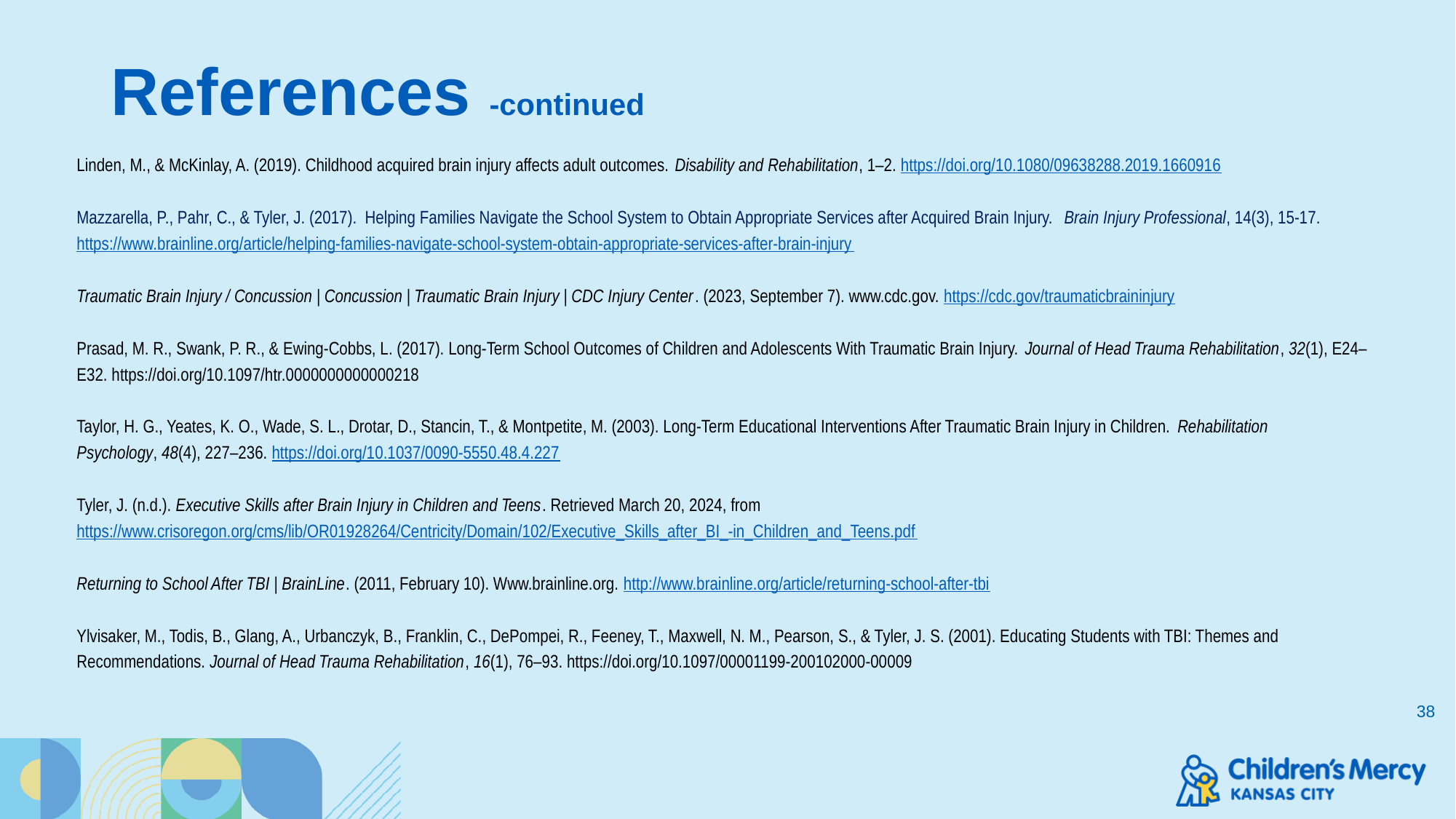

# References -continued
Linden, M., & McKinlay, A. (2019). Childhood acquired brain injury affects adult outcomes. Disability and Rehabilitation, 1–2. https://doi.org/10.1080/09638288.2019.1660916

Mazzarella, P., Pahr, C., & Tyler, J. (2017).  Helping Families Navigate the School System to Obtain Appropriate Services after Acquired Brain Injury.  Brain Injury Professional, 14(3), 15-17.  https://www.brainline.org/article/helping-families-navigate-school-system-obtain-appropriate-services-after-brain-injury

Traumatic Brain Injury / Concussion | Concussion | Traumatic Brain Injury | CDC Injury Center. (2023, September 7). www.cdc.gov. https://cdc.gov/traumaticbraininjury

Prasad, M. R., Swank, P. R., & Ewing-Cobbs, L. (2017). Long-Term School Outcomes of Children and Adolescents With Traumatic Brain Injury. Journal of Head Trauma Rehabilitation, 32(1), E24–E32. https://doi.org/10.1097/htr.0000000000000218

Taylor, H. G., Yeates, K. O., Wade, S. L., Drotar, D., Stancin, T., & Montpetite, M. (2003). Long-Term Educational Interventions After Traumatic Brain Injury in Children. Rehabilitation Psychology, 48(4), 227–236. https://doi.org/10.1037/0090-5550.48.4.227

Tyler, J. (n.d.). Executive Skills after Brain Injury in Children and Teens. Retrieved March 20, 2024, from https://www.crisoregon.org/cms/lib/OR01928264/Centricity/Domain/102/Executive_Skills_after_BI_-in_Children_and_Teens.pdf

Returning to School After TBI | BrainLine. (2011, February 10). Www.brainline.org. http://www.brainline.org/article/returning-school-after-tbi

Ylvisaker, M., Todis, B., Glang, A., Urbanczyk, B., Franklin, C., DePompei, R., Feeney, T., Maxwell, N. M., Pearson, S., & Tyler, J. S. (2001). Educating Students with TBI: Themes and Recommendations. Journal of Head Trauma Rehabilitation, 16(1), 76–93. https://doi.org/10.1097/00001199-200102000-00009

38